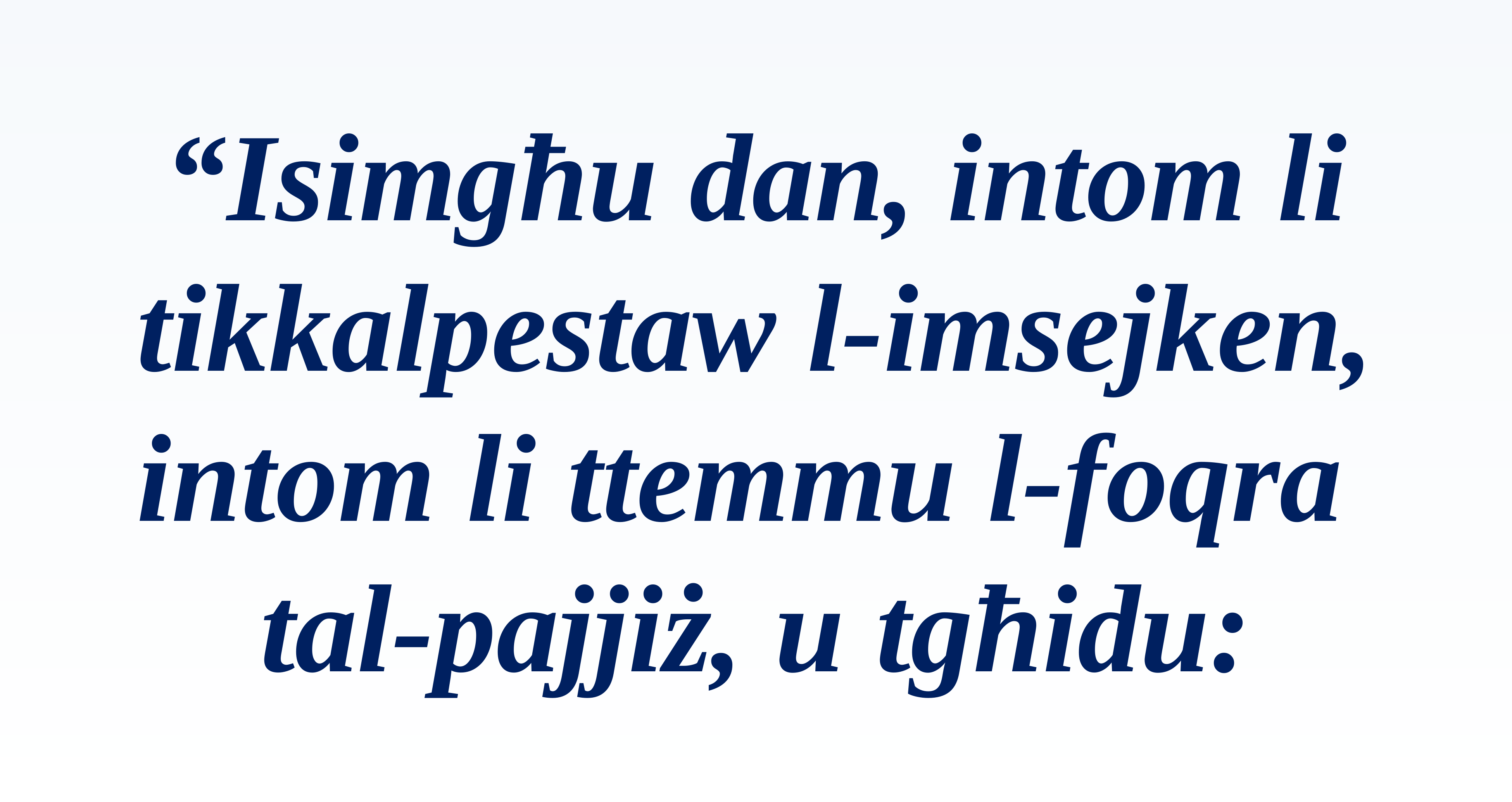

“Isimgħu dan, intom li tikkalpestaw l-imsejken,
intom li ttemmu l-foqra
tal-pajjiż, u tgħidu: